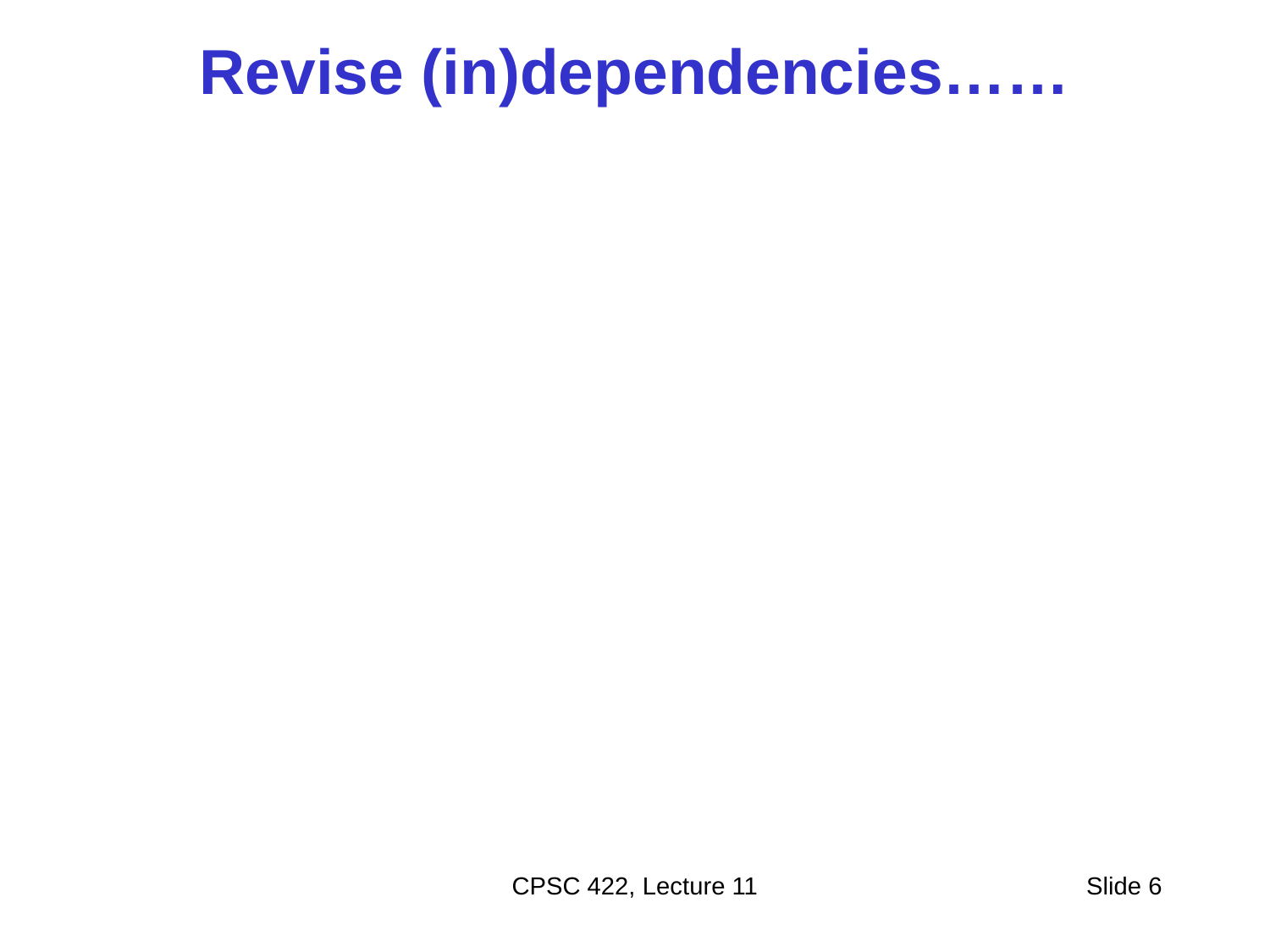

# Revise (in)dependencies……
CPSC 422, Lecture 11
Slide 6